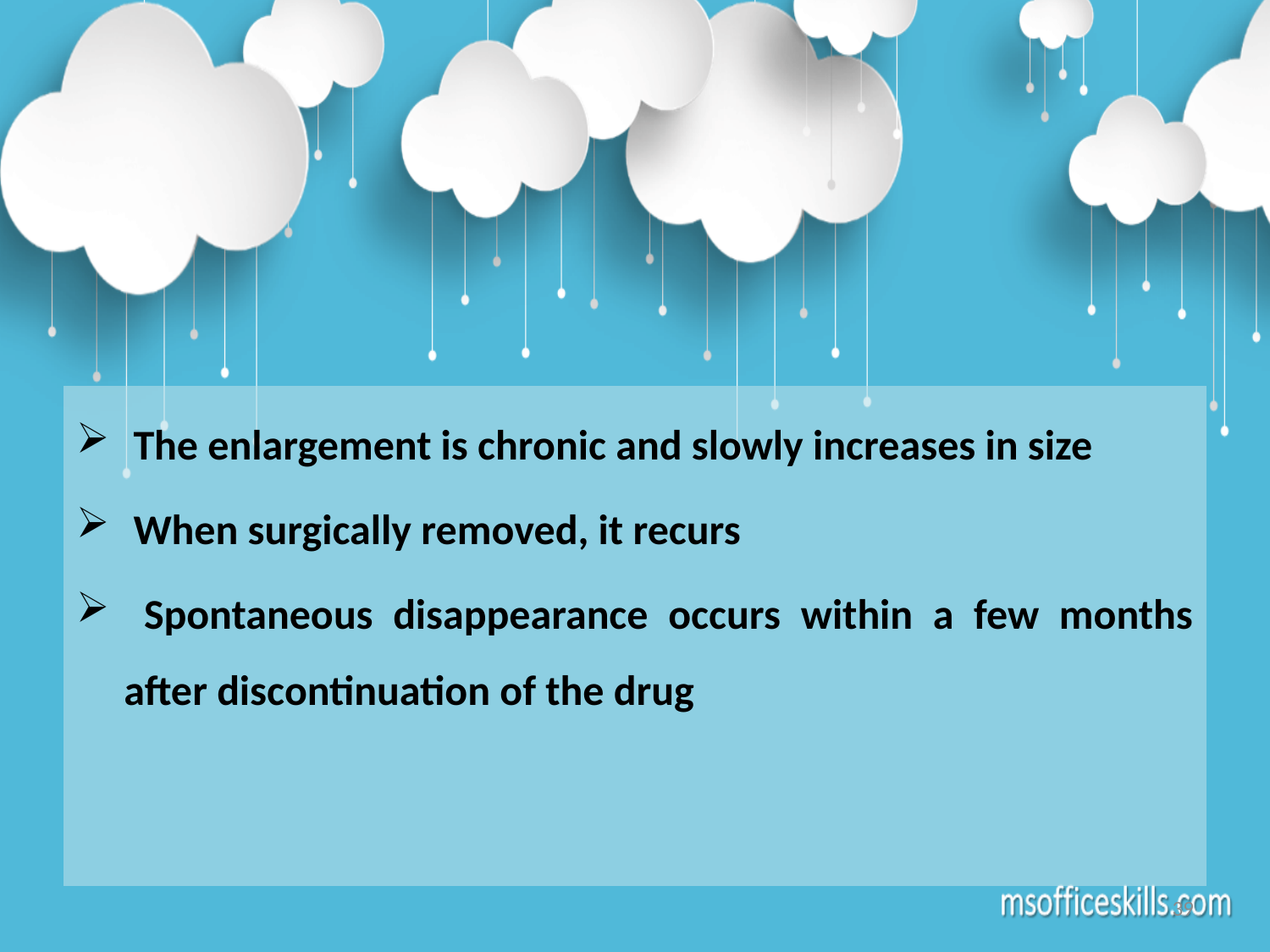

The enlargement is chronic and slowly increases in size
 When surgically removed, it recurs
 Spontaneous disappearance occurs within a few months after discontinuation of the drug
39